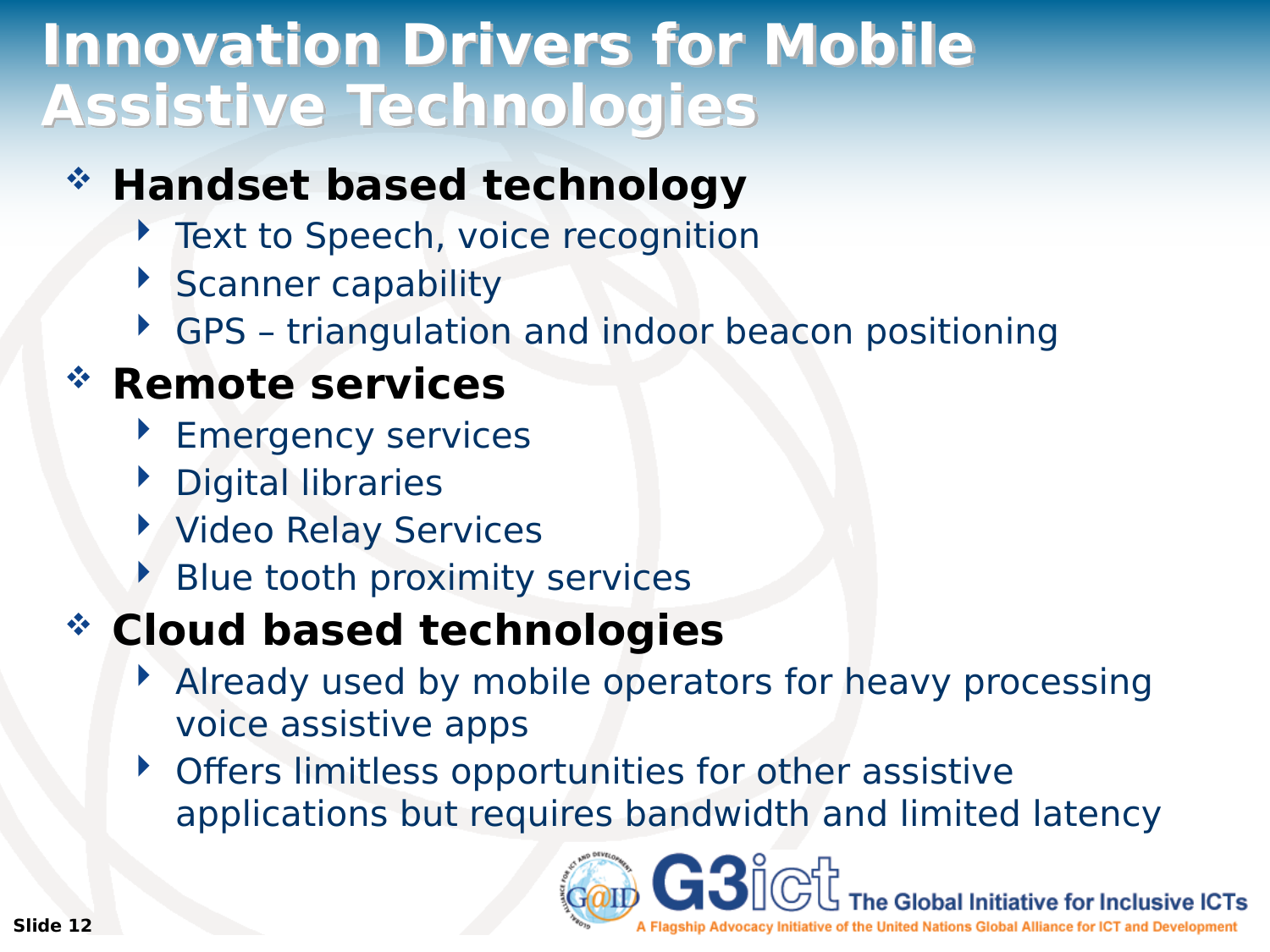

# Innovation Drivers for Mobile Assistive Technologies
Handset based technology
Text to Speech, voice recognition
Scanner capability
GPS – triangulation and indoor beacon positioning
Remote services
Emergency services
Digital libraries
Video Relay Services
Blue tooth proximity services
Cloud based technologies
Already used by mobile operators for heavy processing voice assistive apps
Offers limitless opportunities for other assistive applications but requires bandwidth and limited latency